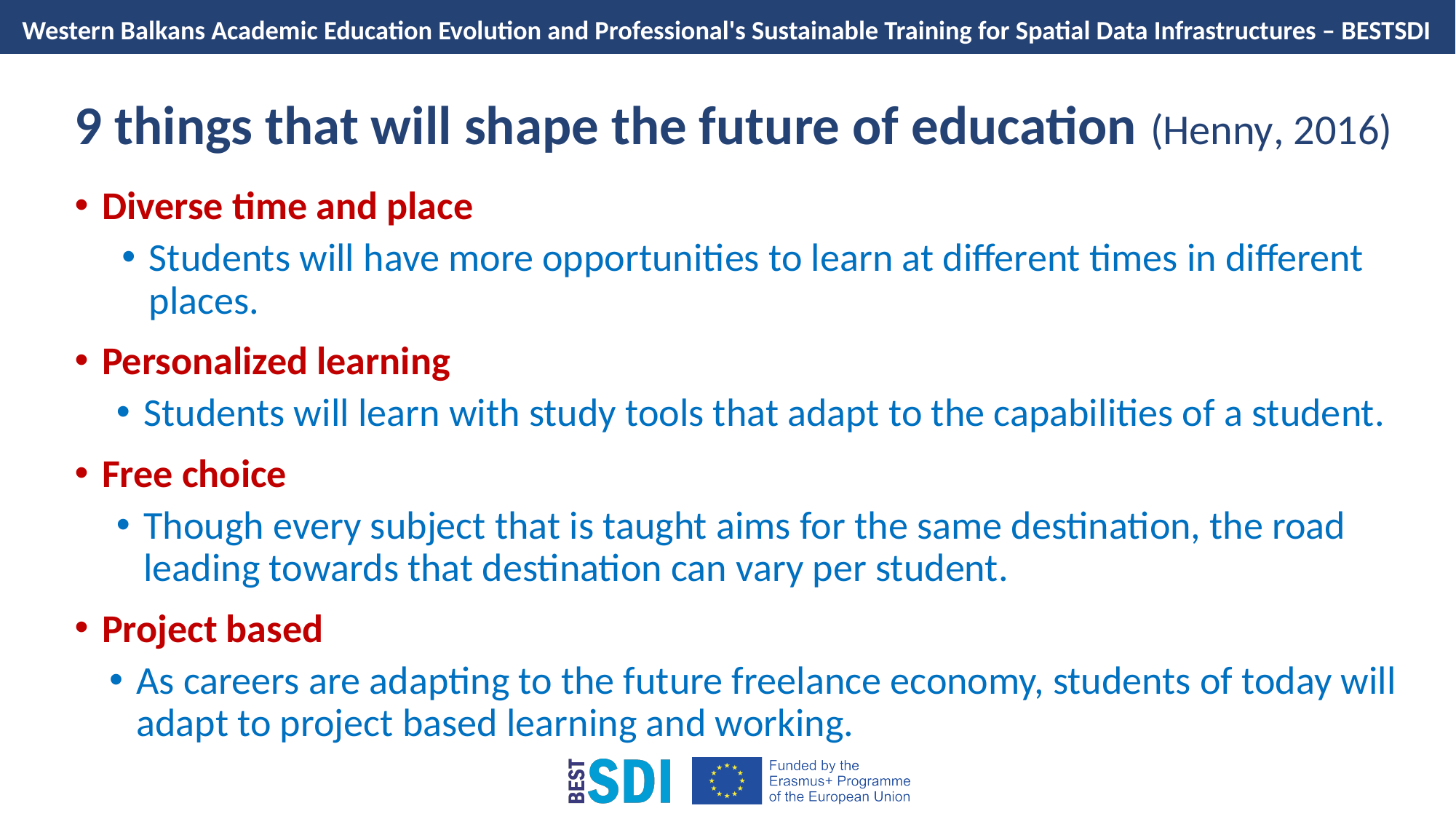

# 9 things that will shape the future of education (Henny, 2016)
Diverse time and place
Students will have more opportunities to learn at different times in different places.
Personalized learning
Students will learn with study tools that adapt to the capabilities of a student.
Free choice
Though every subject that is taught aims for the same destination, the road leading towards that destination can vary per student.
Project based
As careers are adapting to the future freelance economy, students of today will adapt to project based learning and working.